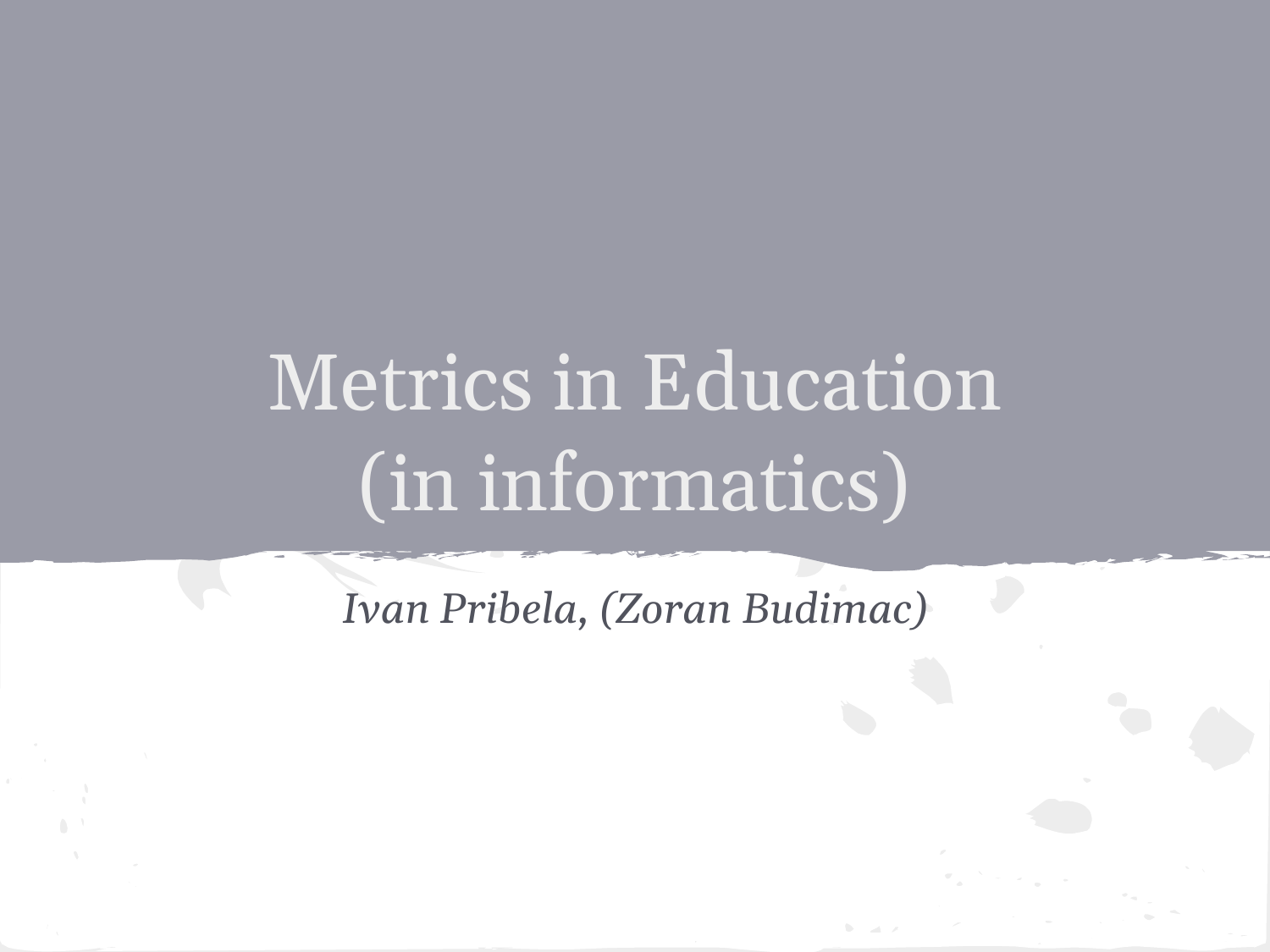

# Metrics in Education (in informatics)
Ivan Pribela, (Zoran Budimac)